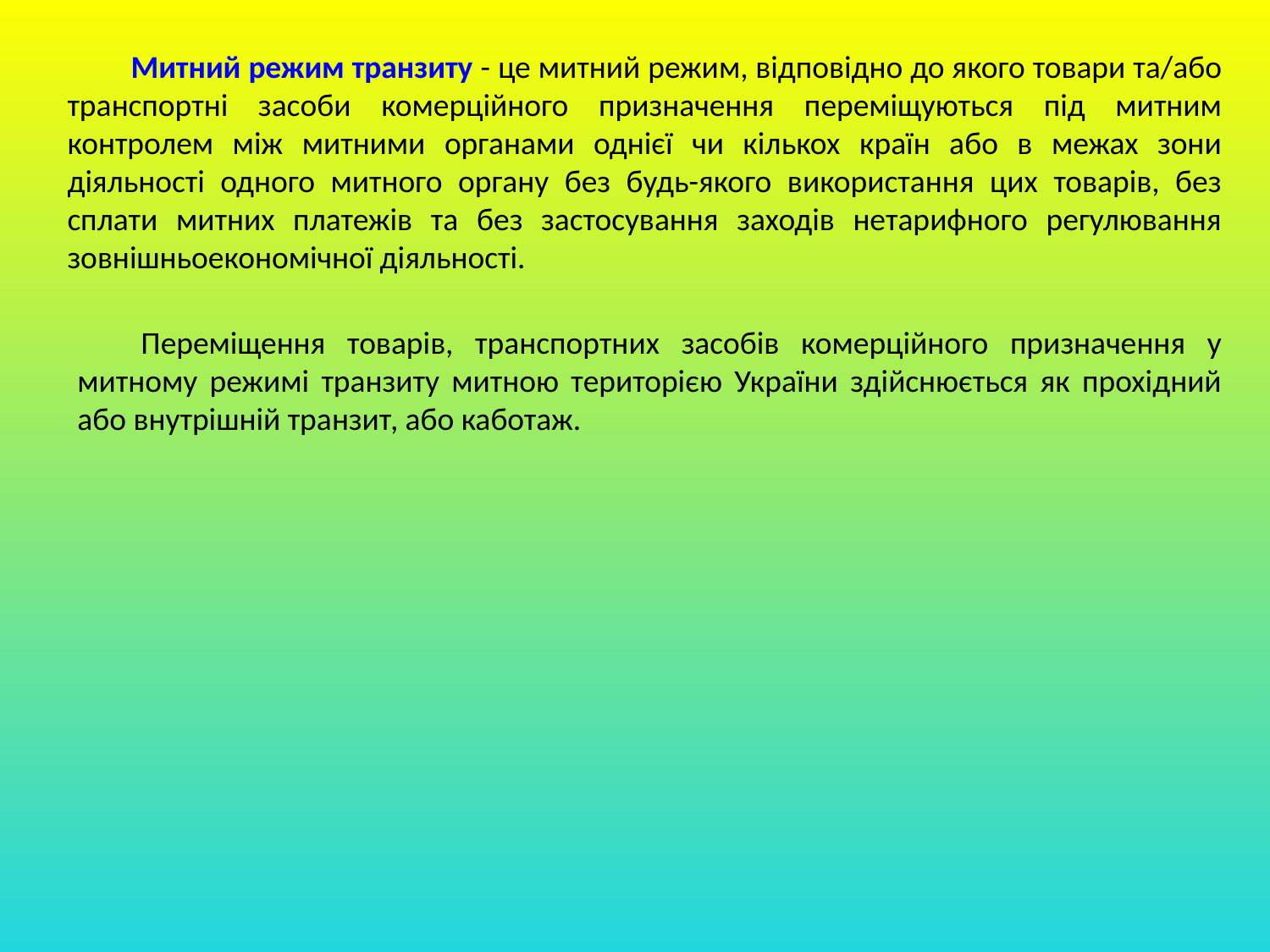

Митний режим транзиту - це митний режим, відповідно до якого товари та/або транспортні засоби комерційного призначення переміщуються під митним контролем між митними органами однієї чи кількох країн або в межах зони діяльності одного митного органу без будь-якого використання цих товарів, без сплати митних платежів та без застосування заходів нетарифного регулювання зовнішньоекономічної діяльності.
Переміщення товарів, транспортних засобів комерційного призначення у митному режимі транзиту митною територією України здійснюється як прохідний або внутрішній транзит, або каботаж.